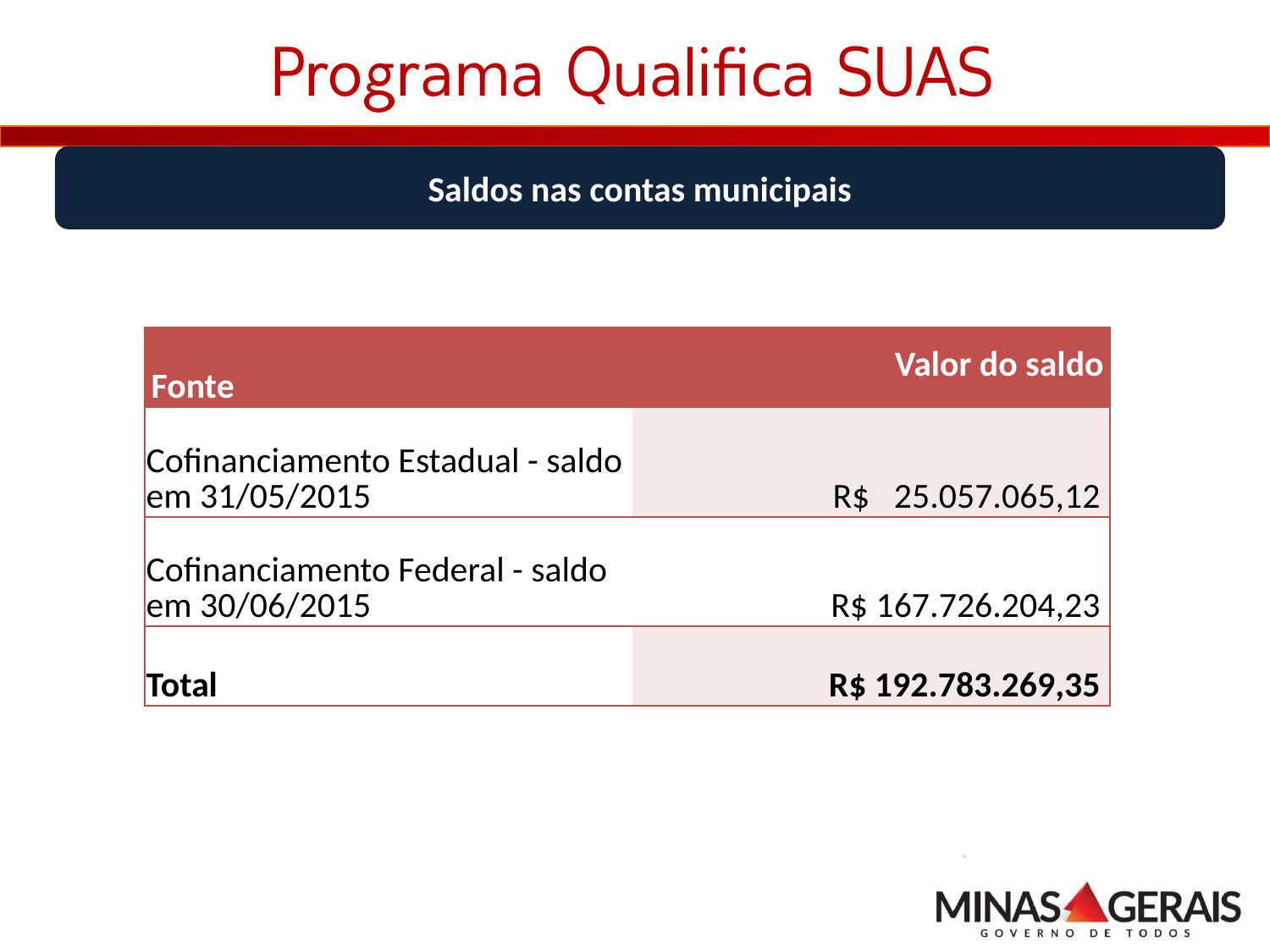

# Programa Qualifica SUAS
Saldos nas contas municipais
| Fonte | Valor do saldo |
| --- | --- |
| Cofinanciamento Estadual - saldo em 31/05/2015 | R$ 25.057.065,12 |
| Cofinanciamento Federal - saldo em 30/06/2015 | R$ 167.726.204,23 |
| Total | R$ 192.783.269,35 |